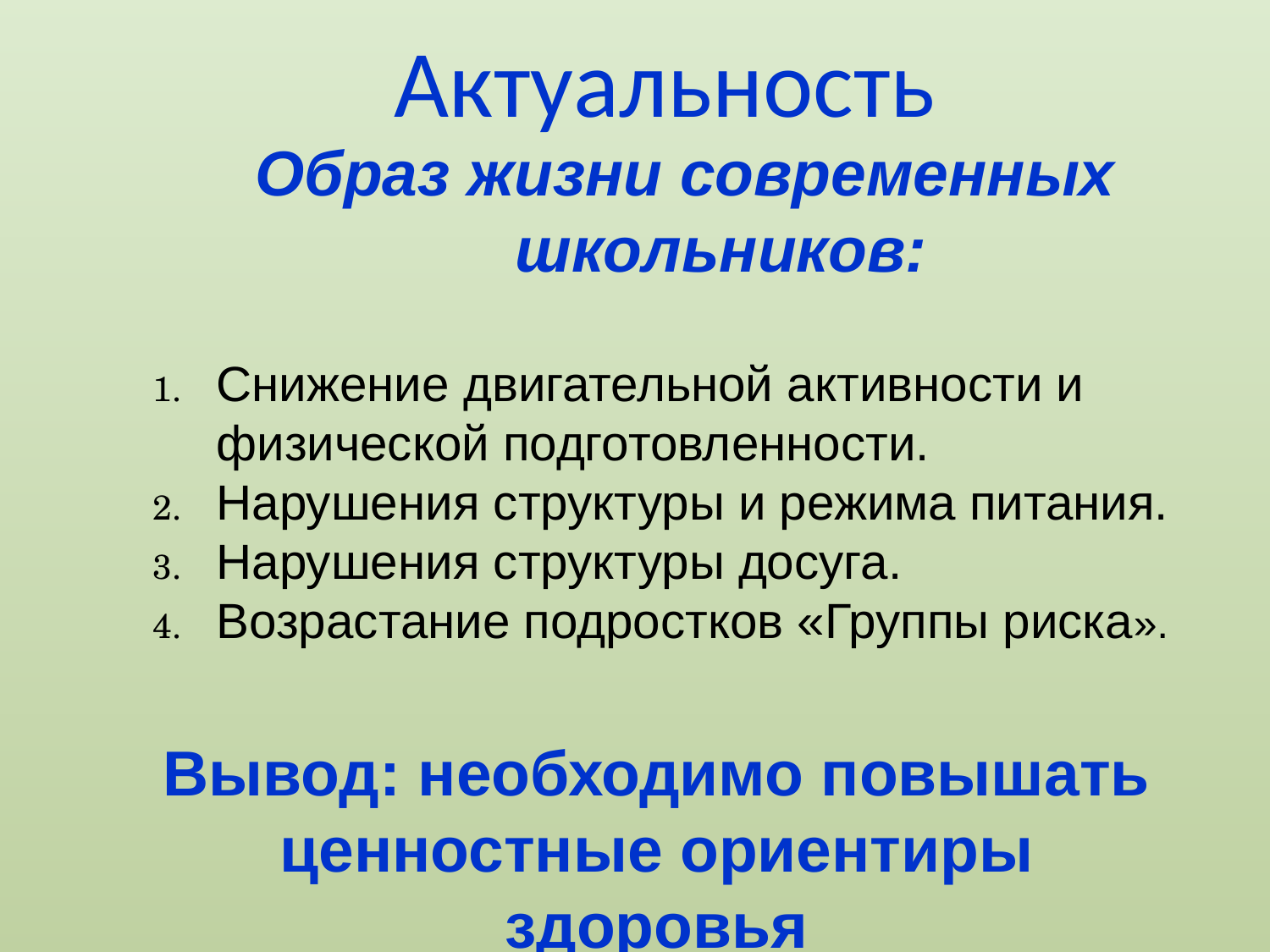

Актуальность
Образ жизни современных школьников:

Снижение двигательной активности и физической подготовленности.
Нарушения структуры и режима питания.
Нарушения структуры досуга.
Возрастание подростков «Группы риска».
Вывод: необходимо повышать ценностные ориентиры здоровья